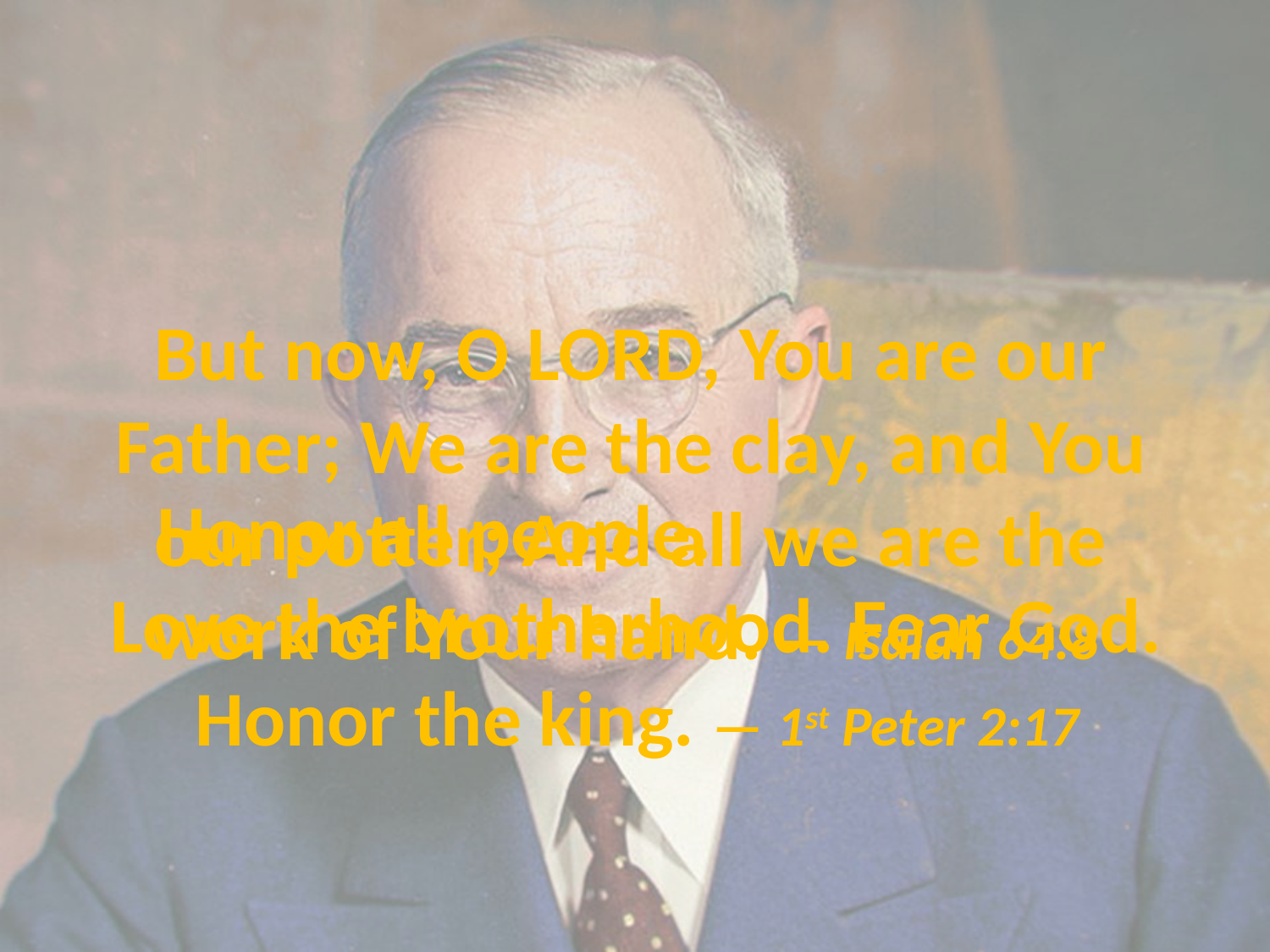

# But now, O LORD, You are our Father; We are the clay, and You our potter; And all we are the work of Your hand. — Isaiah 64:8
Honor all people.                        Love the brotherhood. Fear God. Honor the king. — 1st Peter 2:17